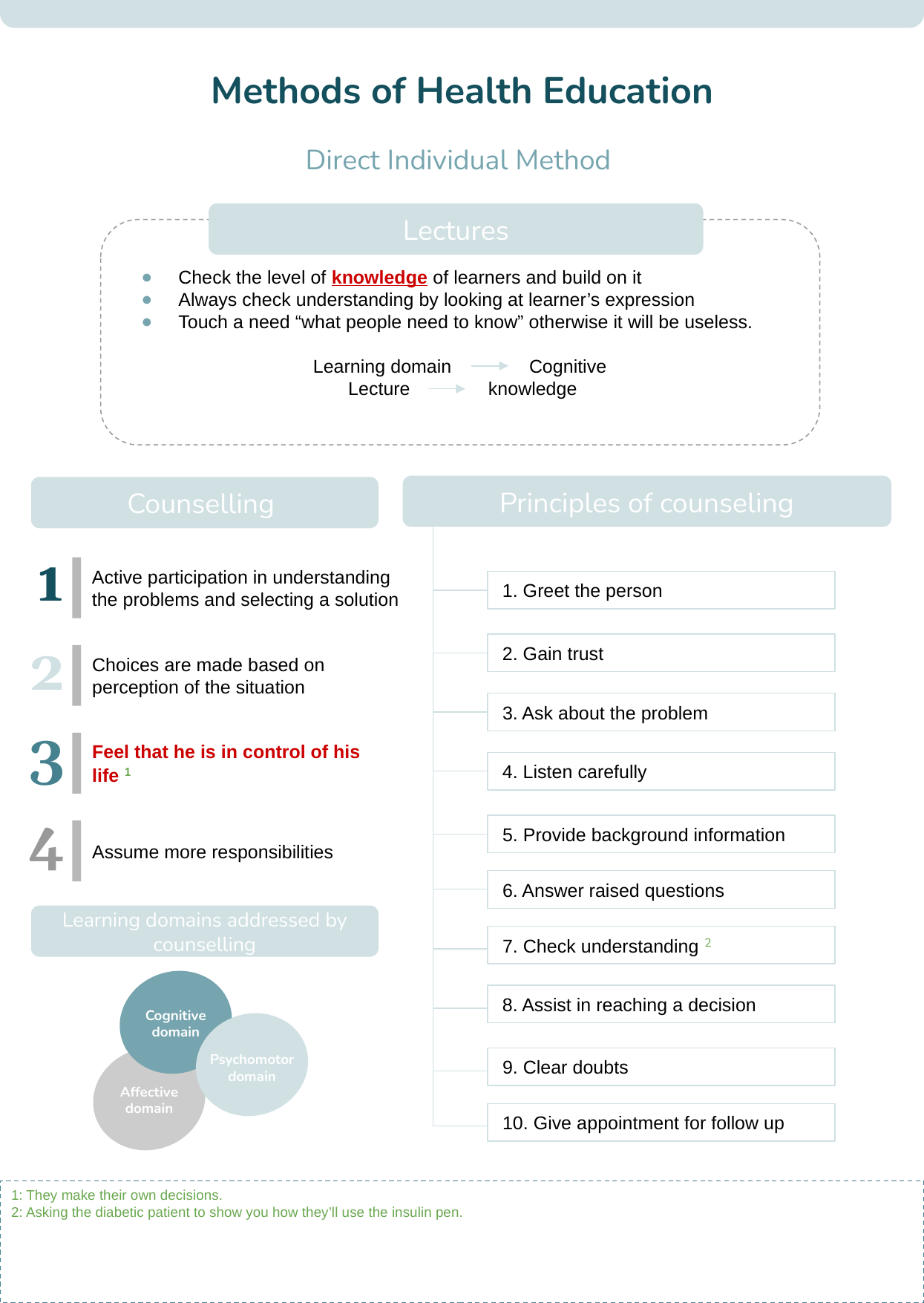

# Methods of Health Education
Direct Individual Method
Lectures
Check the level of knowledge of learners and build on it
Always check understanding by looking at learner’s expression
Touch a need “what people need to know” otherwise it will be useless.

Learning domain               Cognitive
 Lecture               knowledge
Principles of counseling
Counselling

1

1. Greet the person
Active participation in understanding the problems and selecting a solution
2
2. Gain trust

Choices are made based on perception of the situation
3. Ask about the problem
3

Feel that he is in control of his life 1
4. Listen carefully
4
5. Provide background information

Assume more responsibilities
6. Answer raised questions
Learning domains addressed by counselling
7. Check understanding 2

8. Assist in reaching a decision
Cognitive domain

Psychomotor domain
9. Clear doubts

Affective domain
10. Give appointment for follow up
1: They make their own decisions.
2: Asking the diabetic patient to show you how they’ll use the insulin pen.